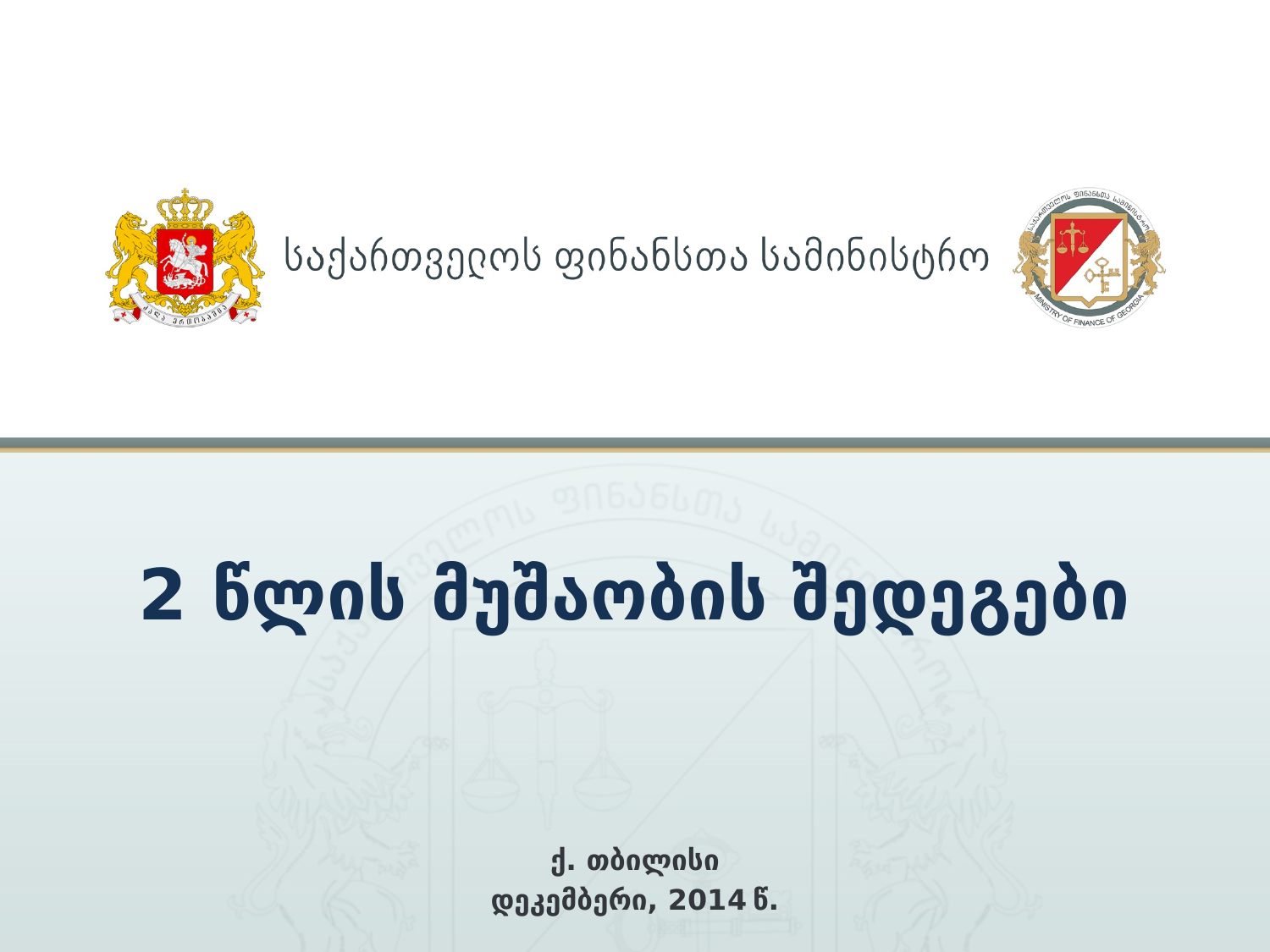

# 2 წლის მუშაობის შედეგები
ქ. თბილისი
დეკემბერი, 2014 წ.